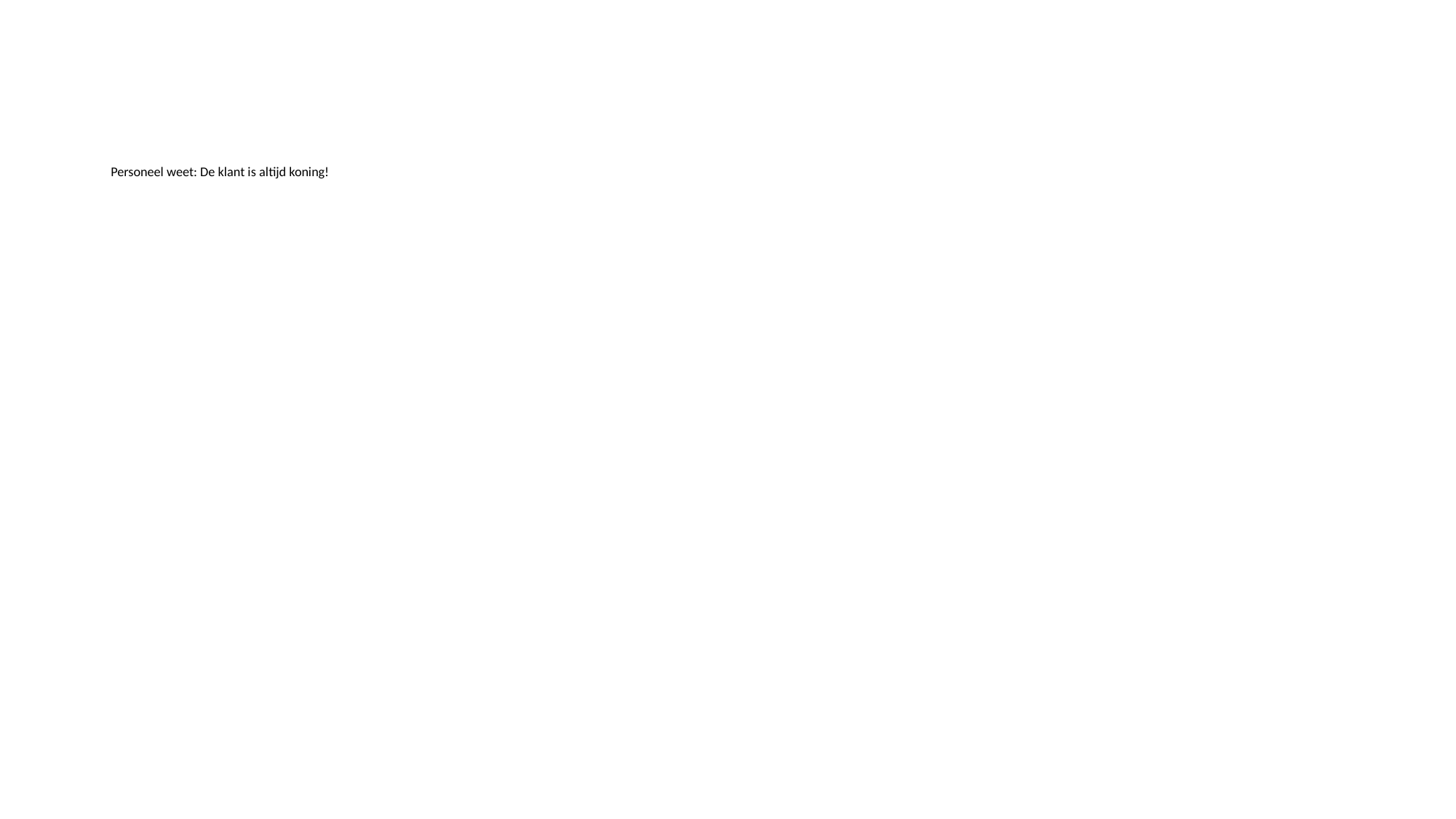

# Personeel weet: De klant is altijd koning!